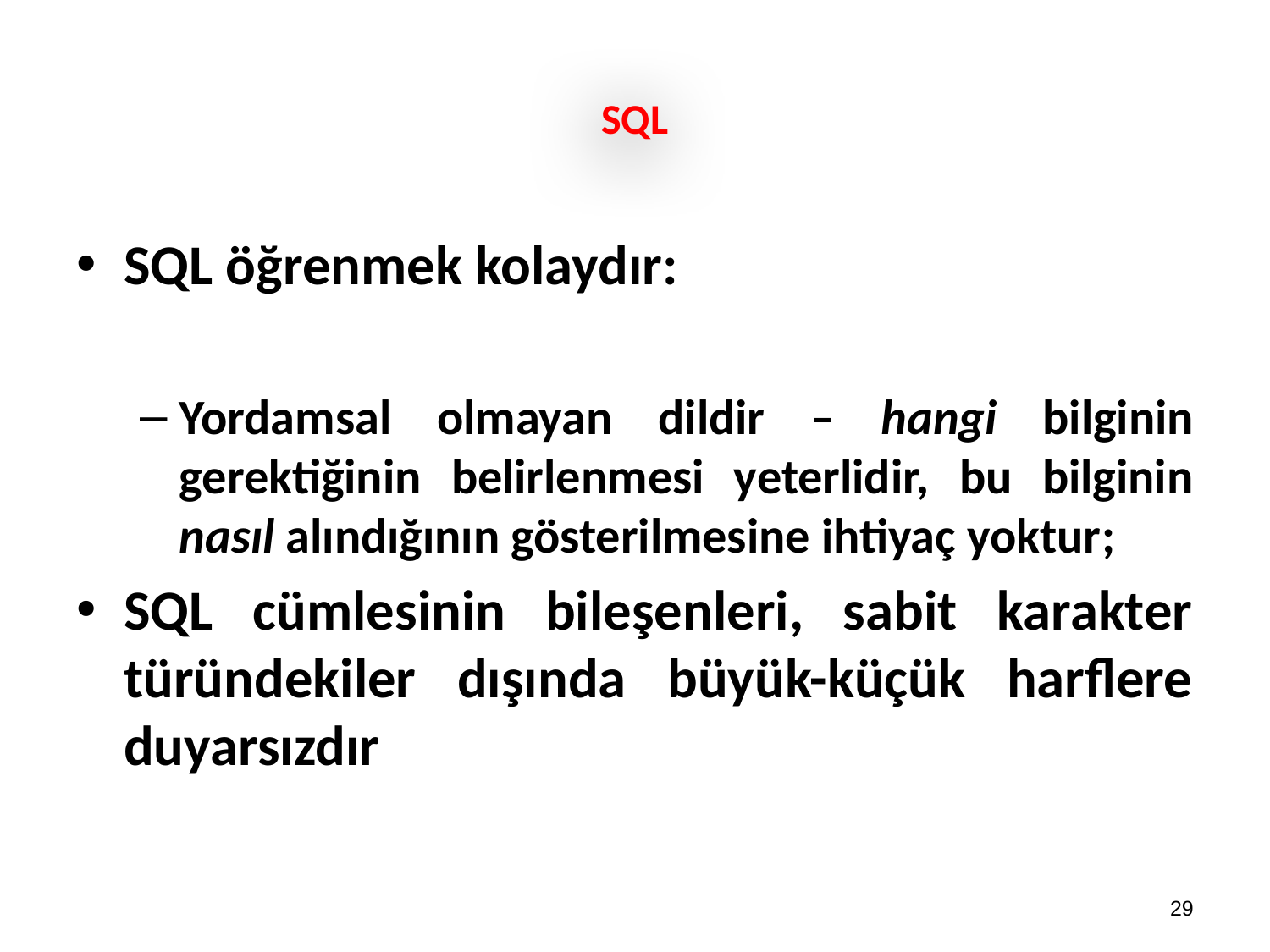

# SQL
SQL öğrenmek kolaydır:

Yordamsal olmayan dildir – hangi bilginin gerektiğinin belirlenmesi yeterlidir, bu bilginin nasıl alındığının gösterilmesine ihtiyaç yoktur;
SQL cümlesinin bileşenleri, sabit karakter türündekiler dışında büyük-küçük harflere duyarsızdır

29